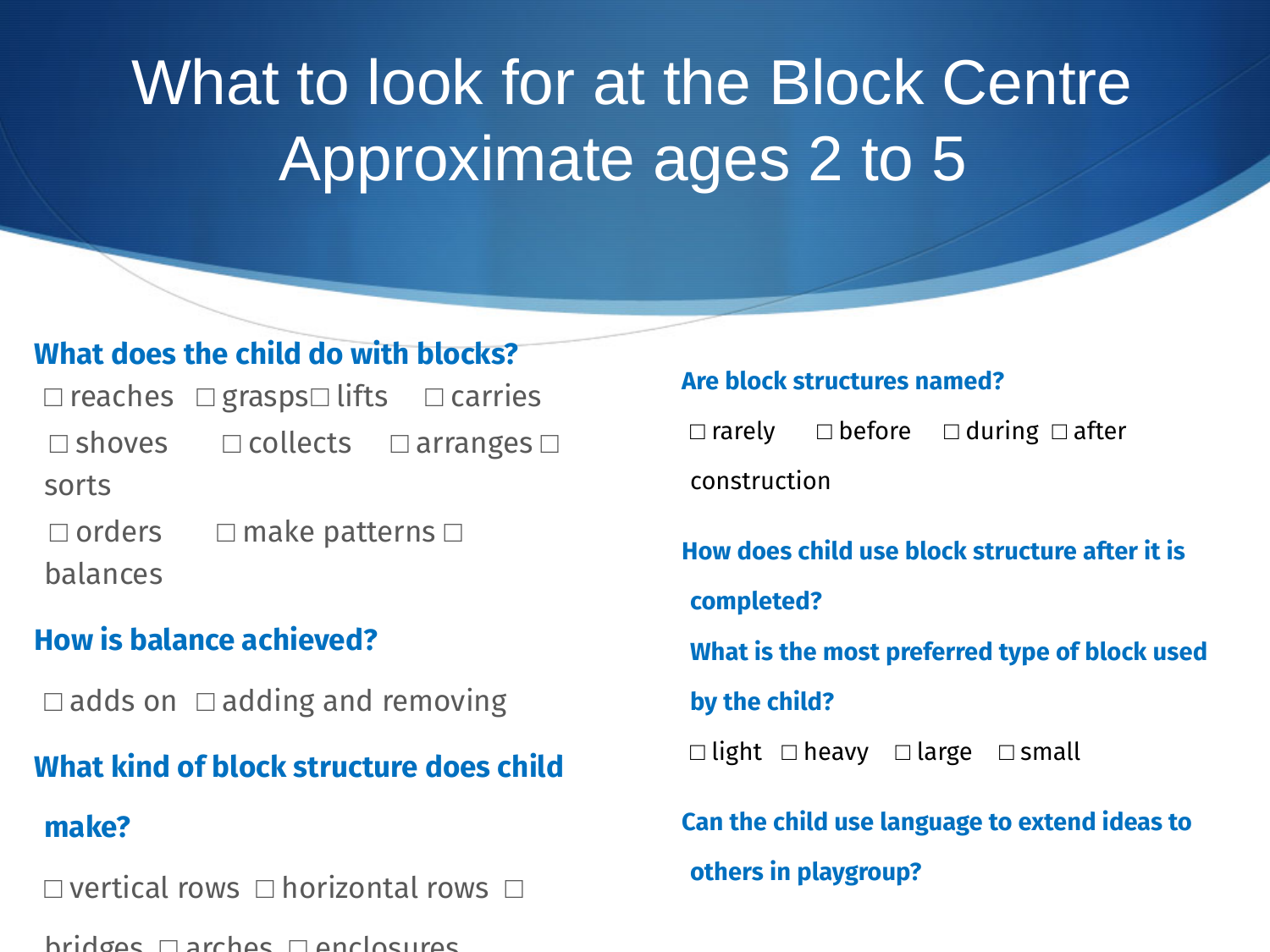

# What to look for at the Block Centre Approximate ages 2 to 5

What does the child do with blocks?
□ reaches	□ grasps	□ lifts 	□ carries
  □ shoves       □ collects     □ arranges □ sorts
  □ orders       □ make patterns □ balances
How is balance achieved?
□ adds on	□ adding and removing
What kind of block structure does child make?
□ vertical rows  □ horizontal rows  □ bridges  □ arches  □ enclosures
Are block structures named?
□ rarely 	□ before	□ during  □ after construction
How does child use block structure after it is completed?
What is the most preferred type of block used by the child?
□ light   □ heavy    □ large    □ small
Can the child use language to extend ideas to others in playgroup?